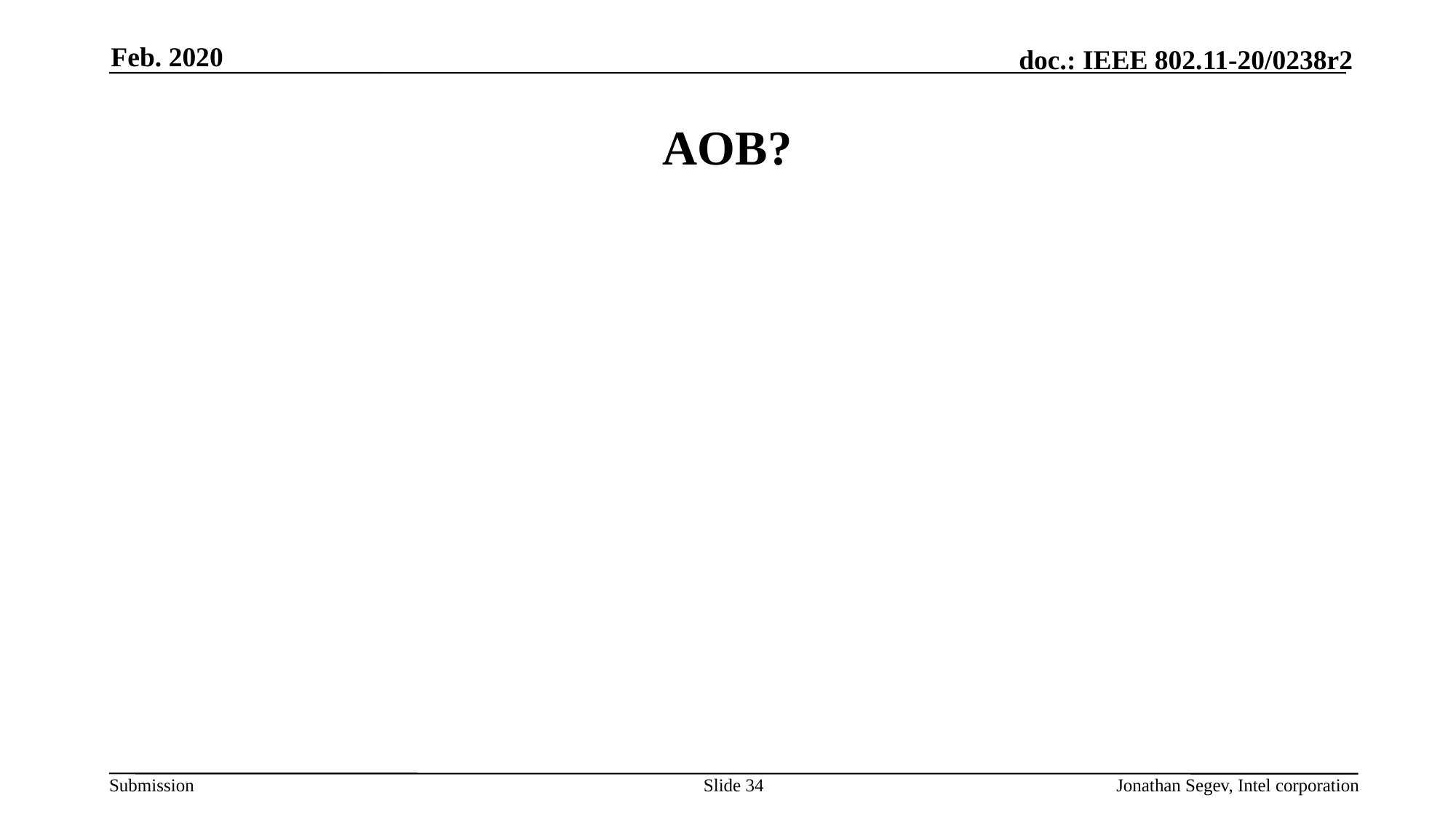

Feb. 2020
# AOB?

Slide 34
Jonathan Segev, Intel corporation